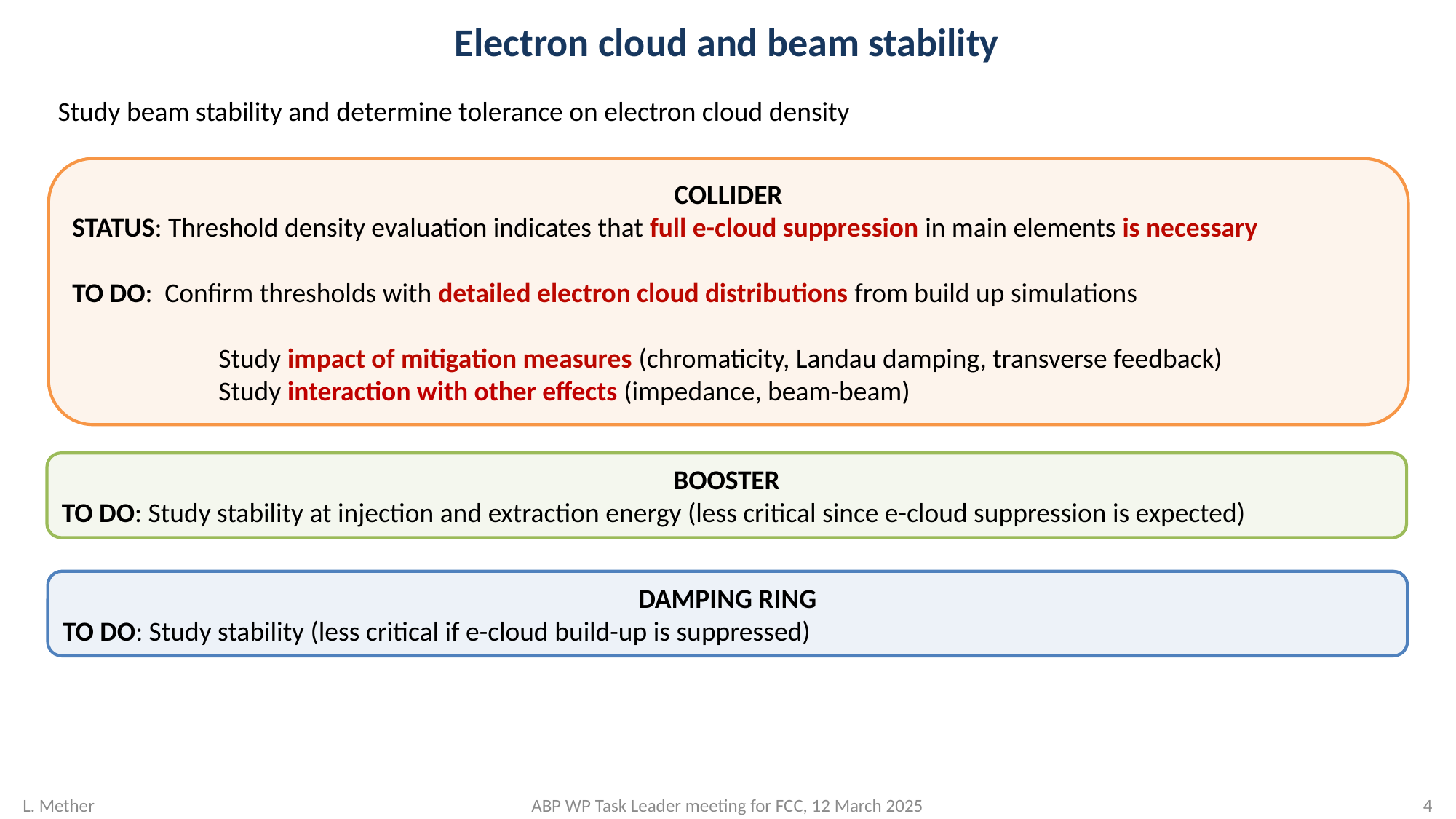

# Electron cloud and beam stability
Study beam stability and determine tolerance on electron cloud density

COLLIDER
STATUS: Threshold density evaluation indicates that full e-cloud suppression in main elements is necessary

TO DO:  Confirm thresholds with detailed electron cloud distributions from build up simulations

	      Study impact of mitigation measures (chromaticity, Landau damping, transverse feedback)
	      Study interaction with other effects (impedance, beam-beam)
BOOSTER
TO DO: Study stability at injection and extraction energy (less critical since e-cloud suppression is expected)
DAMPING RING
TO DO: Study stability (less critical if e-cloud build-up is suppressed)
L. Mether
ABP WP Task Leader meeting for FCC, 12 March 2025
4